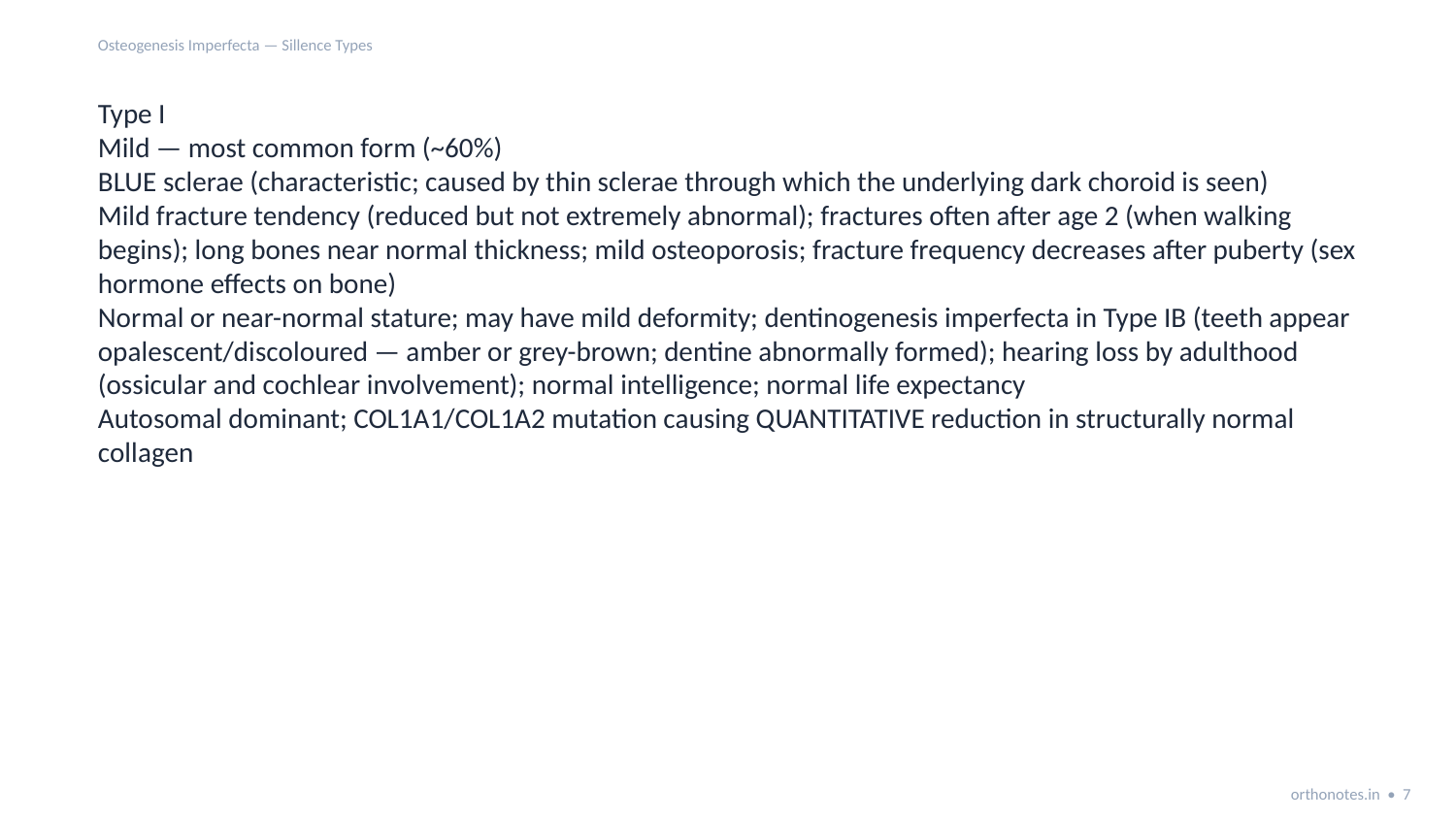

Osteogenesis Imperfecta — Sillence Types
Type I
Mild — most common form (~60%)
BLUE sclerae (characteristic; caused by thin sclerae through which the underlying dark choroid is seen)
Mild fracture tendency (reduced but not extremely abnormal); fractures often after age 2 (when walking begins); long bones near normal thickness; mild osteoporosis; fracture frequency decreases after puberty (sex hormone effects on bone)
Normal or near-normal stature; may have mild deformity; dentinogenesis imperfecta in Type IB (teeth appear opalescent/discoloured — amber or grey-brown; dentine abnormally formed); hearing loss by adulthood (ossicular and cochlear involvement); normal intelligence; normal life expectancy
Autosomal dominant; COL1A1/COL1A2 mutation causing QUANTITATIVE reduction in structurally normal collagen
orthonotes.in  •  7